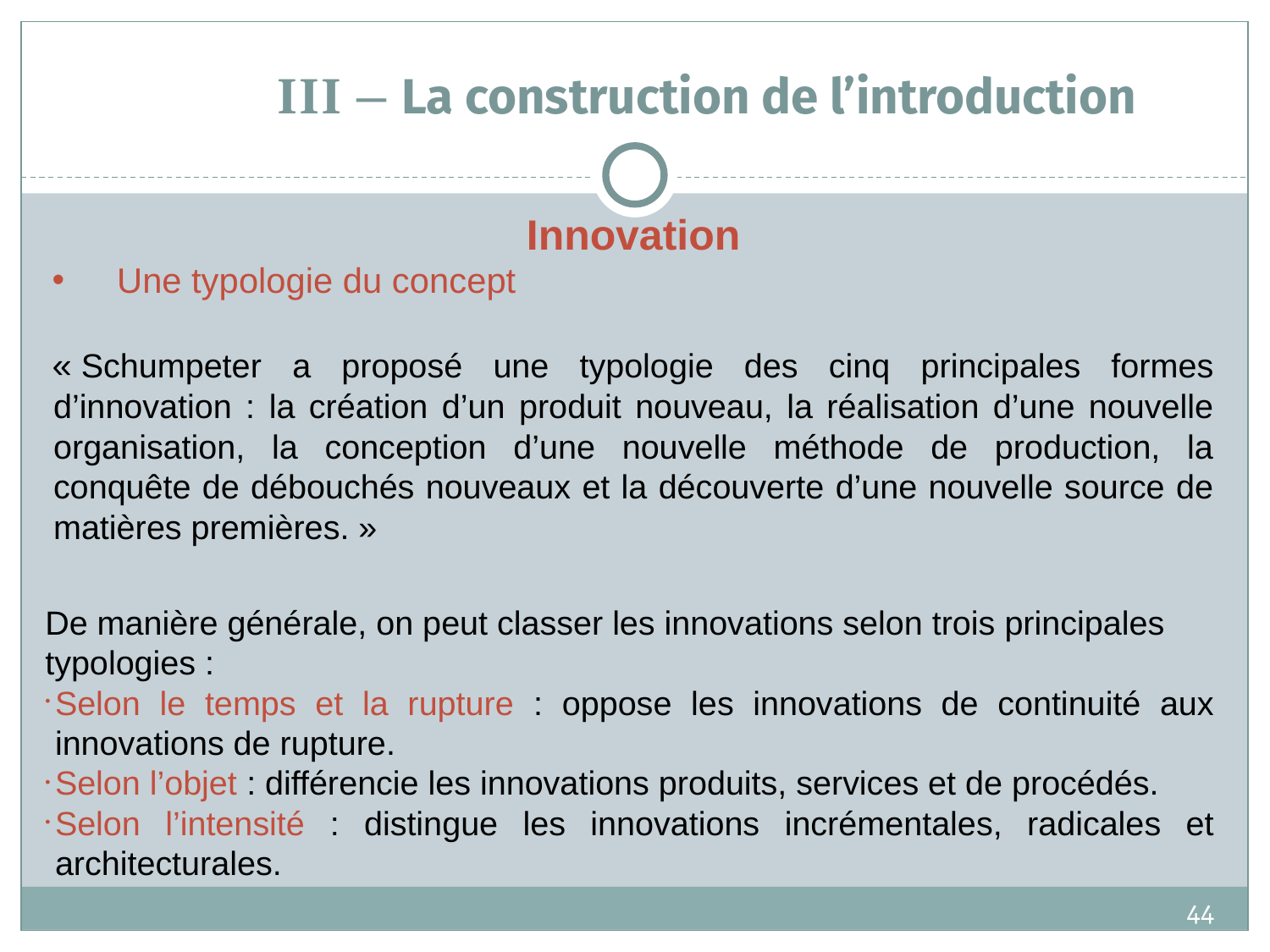

# III – La construction de l’introduction
Innovation
Une typologie du concept

« Schumpeter a proposé une typologie des cinq principales formes d’innovation : la création d’un produit nouveau, la réalisation d’une nouvelle organisation, la conception d’une nouvelle méthode de production, la conquête de débouchés nouveaux et la découverte d’une nouvelle source de matières premières. »

De manière générale, on peut classer les innovations selon trois principales typologies :
Selon le temps et la rupture : oppose les innovations de continuité aux innovations de rupture.
Selon l’objet : différencie les innovations produits, services et de procédés.
Selon l’intensité : distingue les innovations incrémentales, radicales et architecturales.

44